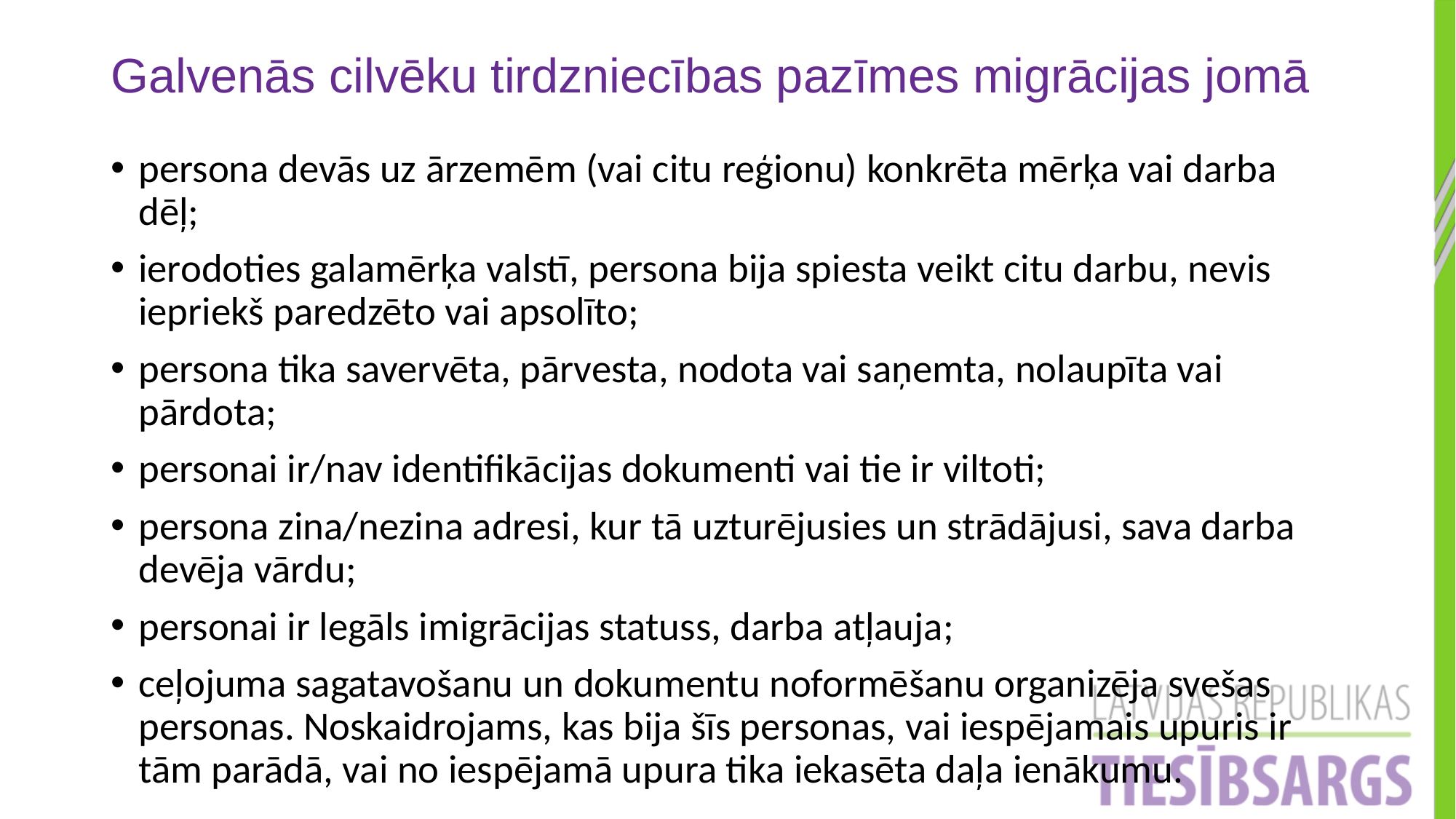

# Galvenās cilvēku tirdzniecības pazīmes migrācijas jomā
persona devās uz ārzemēm (vai citu reģionu) konkrēta mērķa vai darba dēļ;
ierodoties galamērķa valstī, persona bija spiesta veikt citu darbu, nevis iepriekš paredzēto vai apsolīto;
persona tika savervēta, pārvesta, nodota vai saņemta, nolaupīta vai pārdota;
personai ir/nav identifikācijas dokumenti vai tie ir viltoti;
persona zina/nezina adresi, kur tā uzturējusies un strādājusi, sava darba devēja vārdu;
personai ir legāls imigrācijas statuss, darba atļauja;
ceļojuma sagatavošanu un dokumentu noformēšanu organizēja svešas personas. Noskaidrojams, kas bija šīs personas, vai iespējamais upuris ir tām parādā, vai no iespējamā upura tika iekasēta daļa ienākumu.